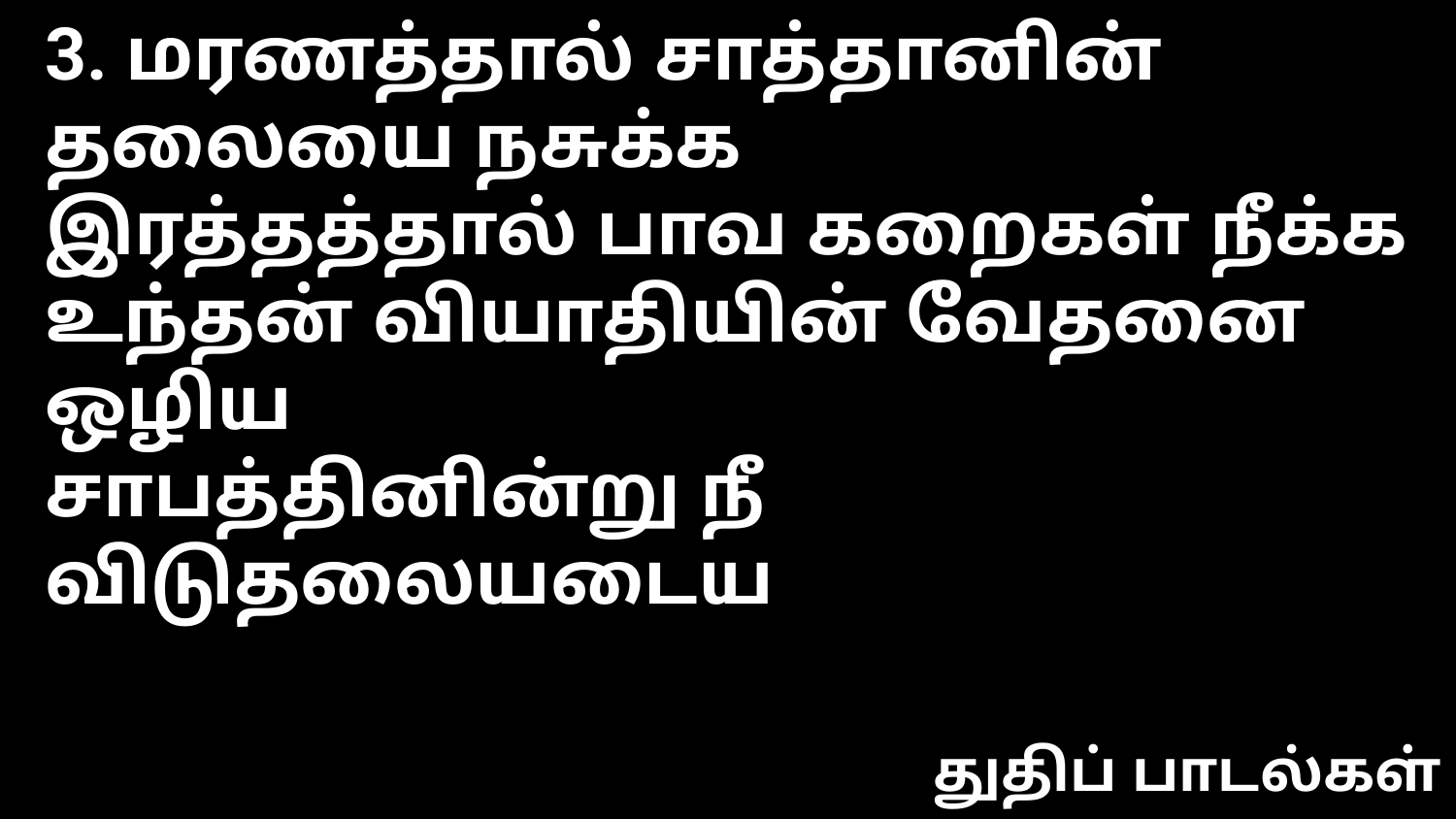

3. மரணத்தால் சாத்தானின் தலையை நசுக்க
இரத்தத்தால் பாவ கறைகள் நீக்க
உந்தன் வியாதியின் வேதனை ஒழிய
சாபத்தினின்று நீ விடுதலையடைய

துதிப் பாடல்கள்